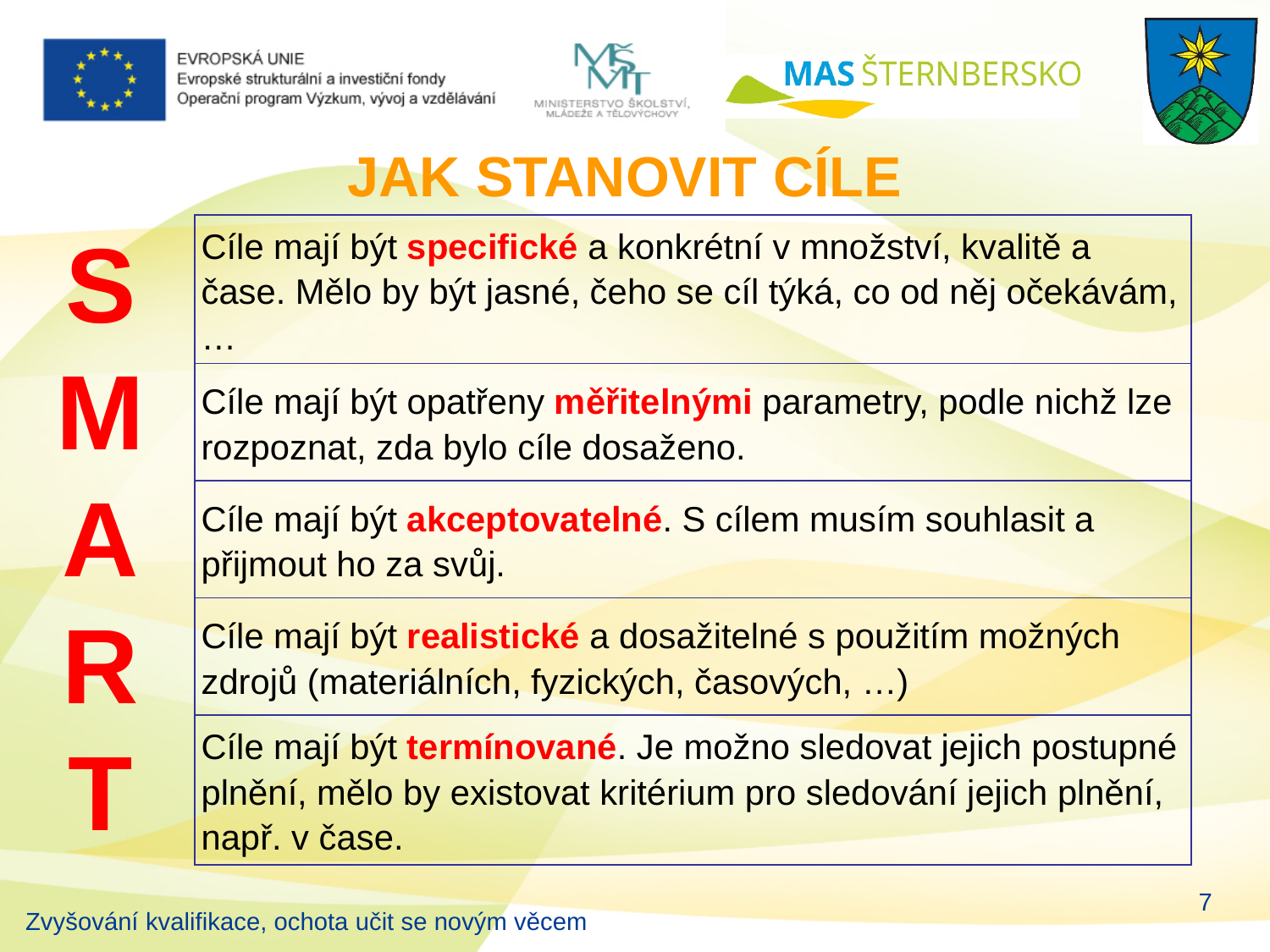

# JAK STANOVIT CÍLE
S
M
A
R
T
| Cíle mají být specifické a konkrétní v množství, kvalitě a čase. Mělo by být jasné, čeho se cíl týká, co od něj očekávám, … |
| --- |
| Cíle mají být opatřeny měřitelnými parametry, podle nichž lze rozpoznat, zda bylo cíle dosaženo. |
| Cíle mají být akceptovatelné. S cílem musím souhlasit a přijmout ho za svůj. |
| Cíle mají být realistické a dosažitelné s použitím možných zdrojů (materiálních, fyzických, časových, …) |
| Cíle mají být termínované. Je možno sledovat jejich postupné plnění, mělo by existovat kritérium pro sledování jejich plnění, např. v čase. |
7
Zvyšování kvalifikace, ochota učit se novým věcem